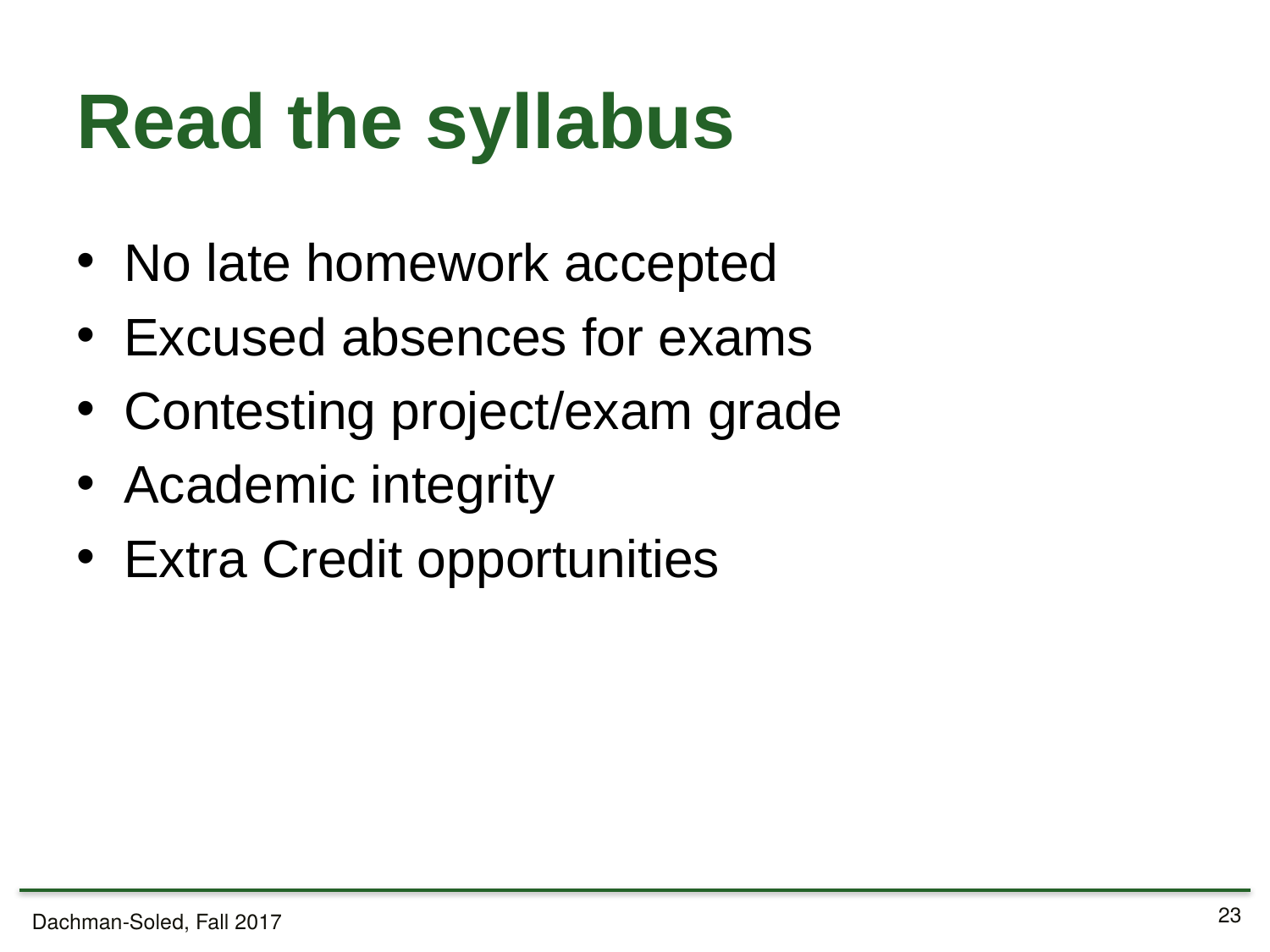

# Read the syllabus
No late homework accepted
Excused absences for exams
Contesting project/exam grade
Academic integrity
Extra Credit opportunities
Dachman-Soled, Fall 2017
23